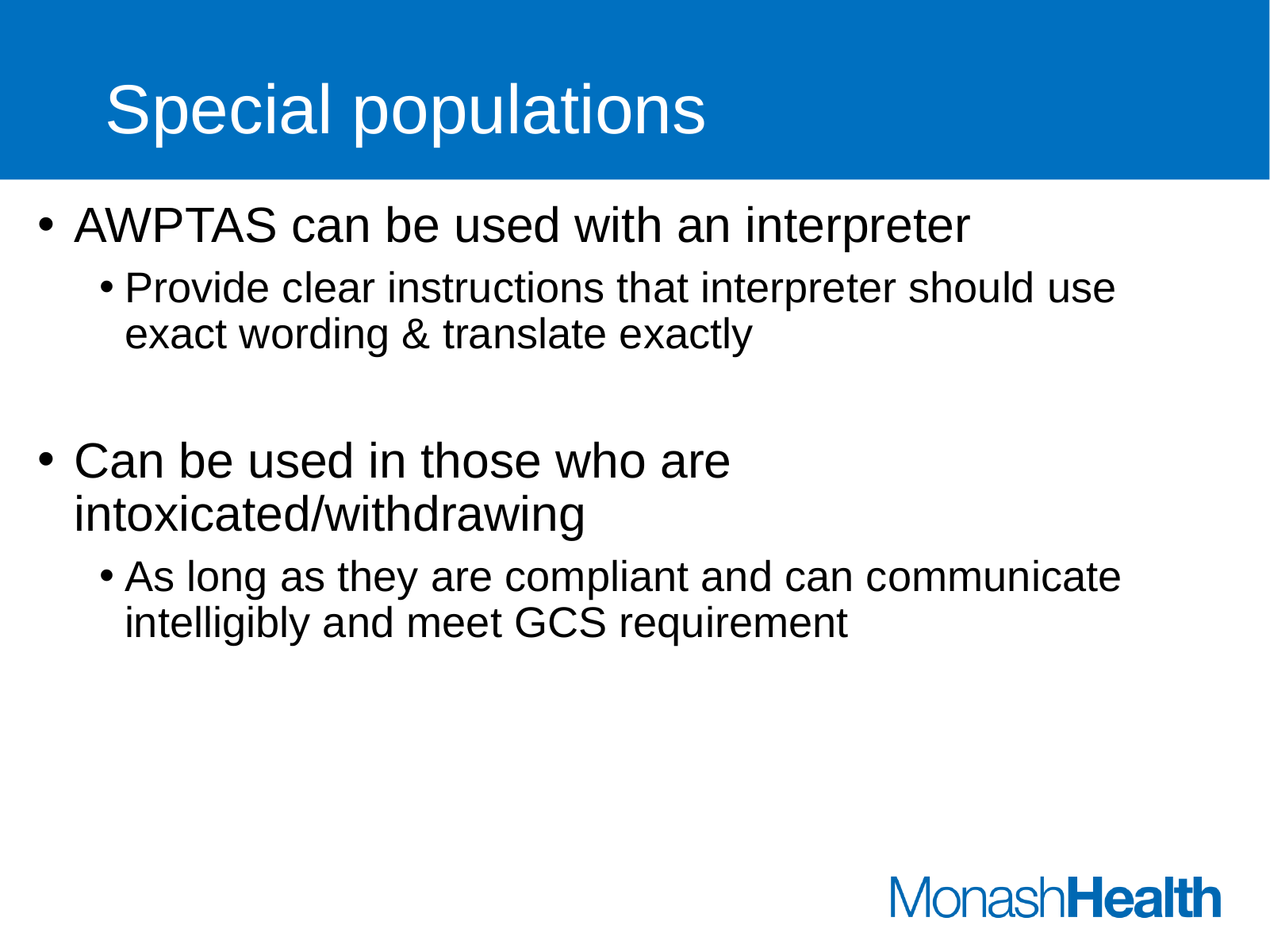

# Special populations
AWPTAS can be used with an interpreter
Provide clear instructions that interpreter should use exact wording & translate exactly

Can be used in those who are intoxicated/withdrawing
As long as they are compliant and can communicate intelligibly and meet GCS requirement